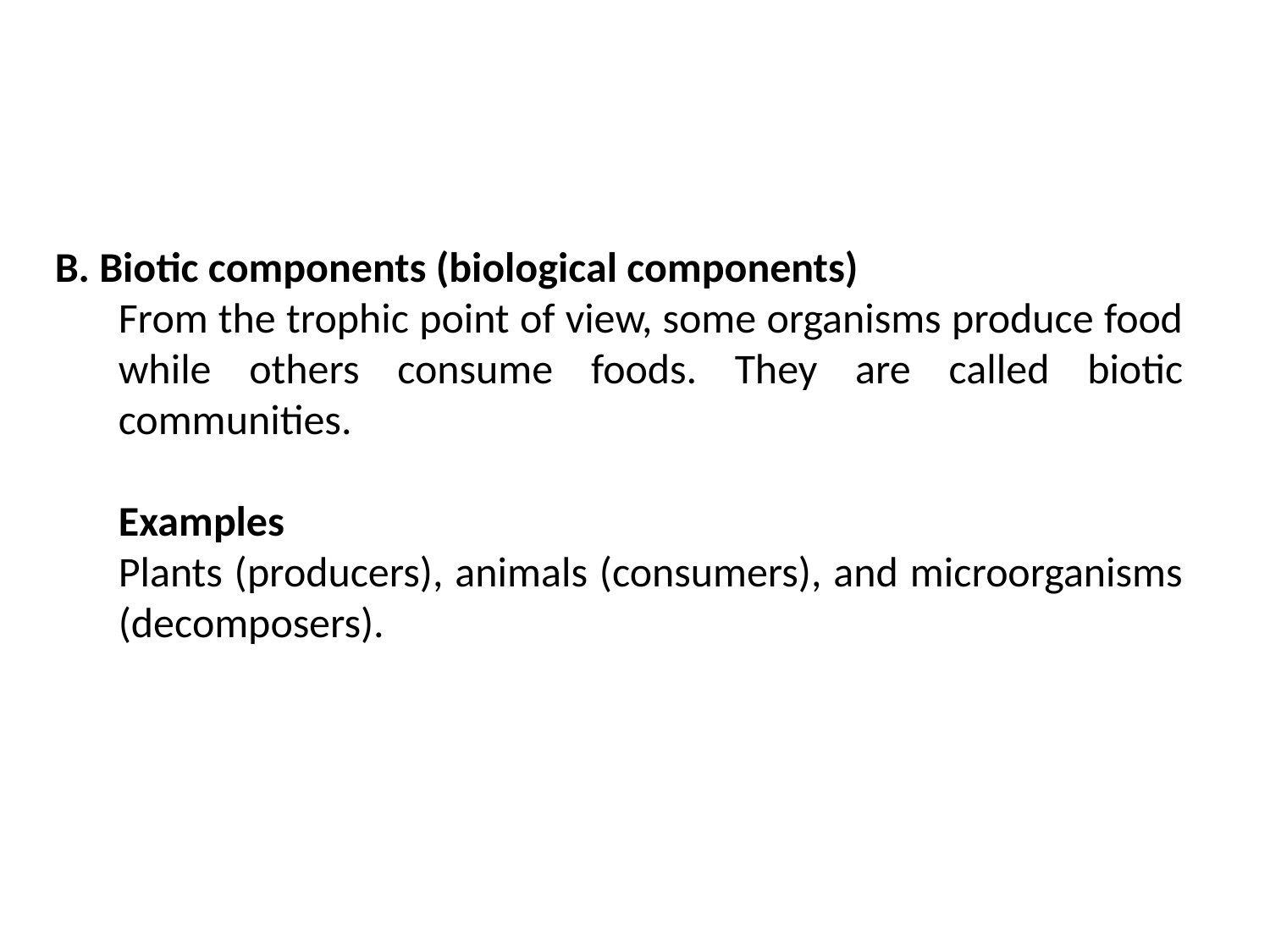

B. Biotic components (biological components)
From the trophic point of view, some organisms produce food while others consume foods. They are called biotic communities.

Examples
Plants (producers), animals (consumers), and microorganisms (decomposers).